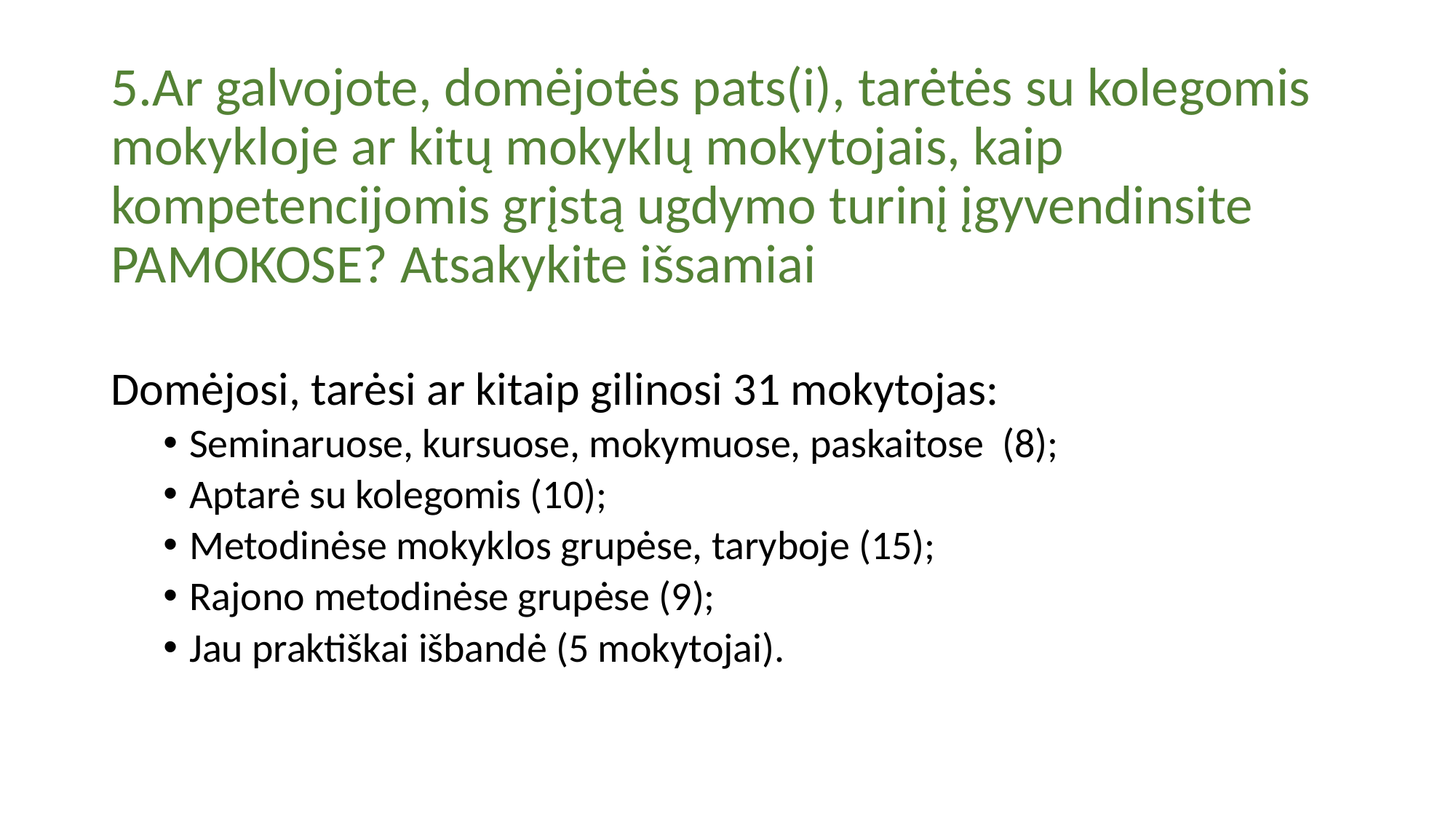

# 5.Ar galvojote, domėjotės pats(i), tarėtės su kolegomis mokykloje ar kitų mokyklų mokytojais, kaip kompetencijomis grįstą ugdymo turinį įgyvendinsite PAMOKOSE? Atsakykite išsamiai
Domėjosi, tarėsi ar kitaip gilinosi 31 mokytojas:
Seminaruose, kursuose, mokymuose, paskaitose  (8);
Aptarė su kolegomis (10);
Metodinėse mokyklos grupėse, taryboje (15);
Rajono metodinėse grupėse (9);
Jau praktiškai išbandė (5 mokytojai).